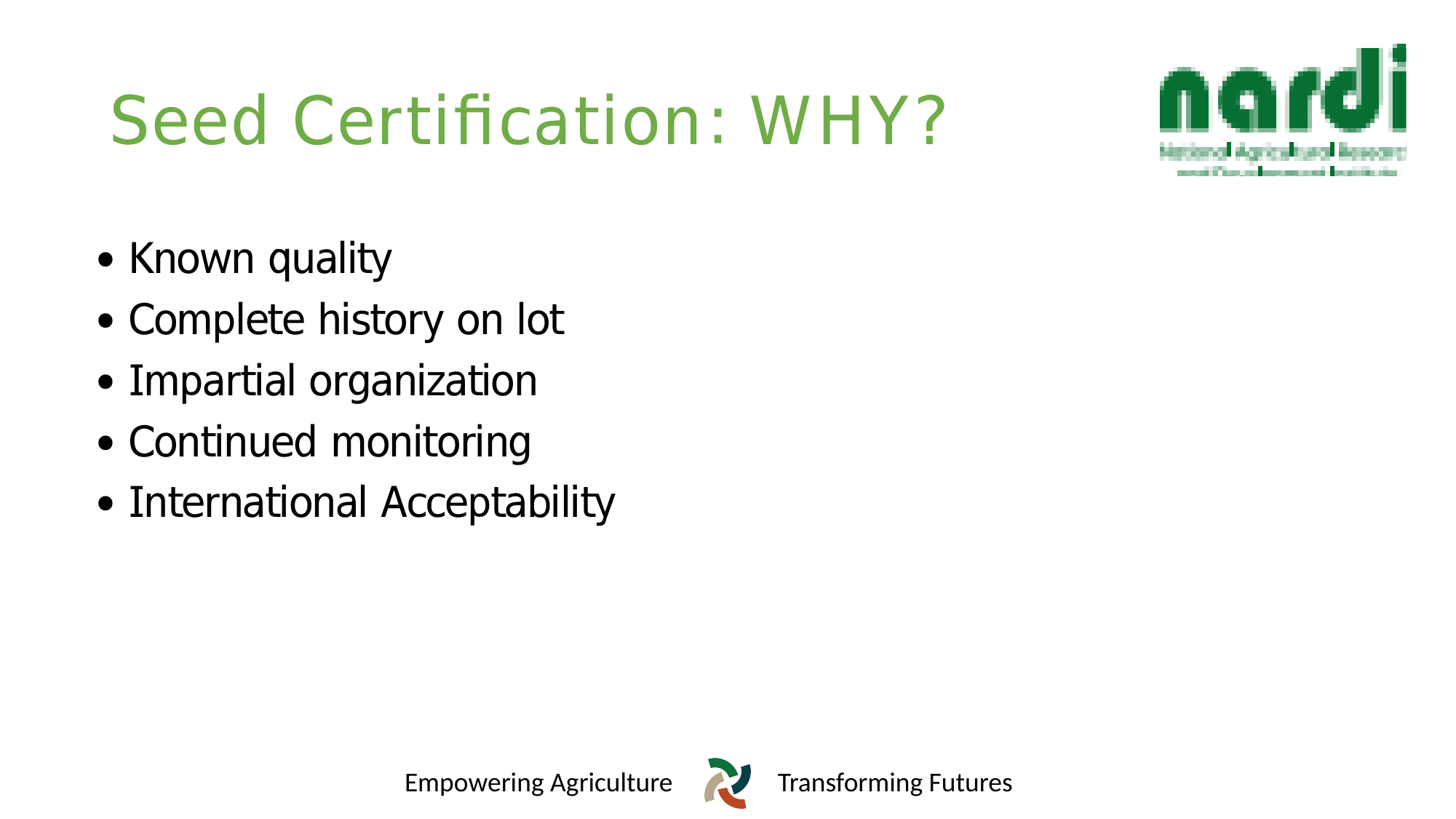

# Seed Certification: WHY?
• Known quality
• Complete history on lot
• Impartial organization
• Continued monitoring
• International Acceptability